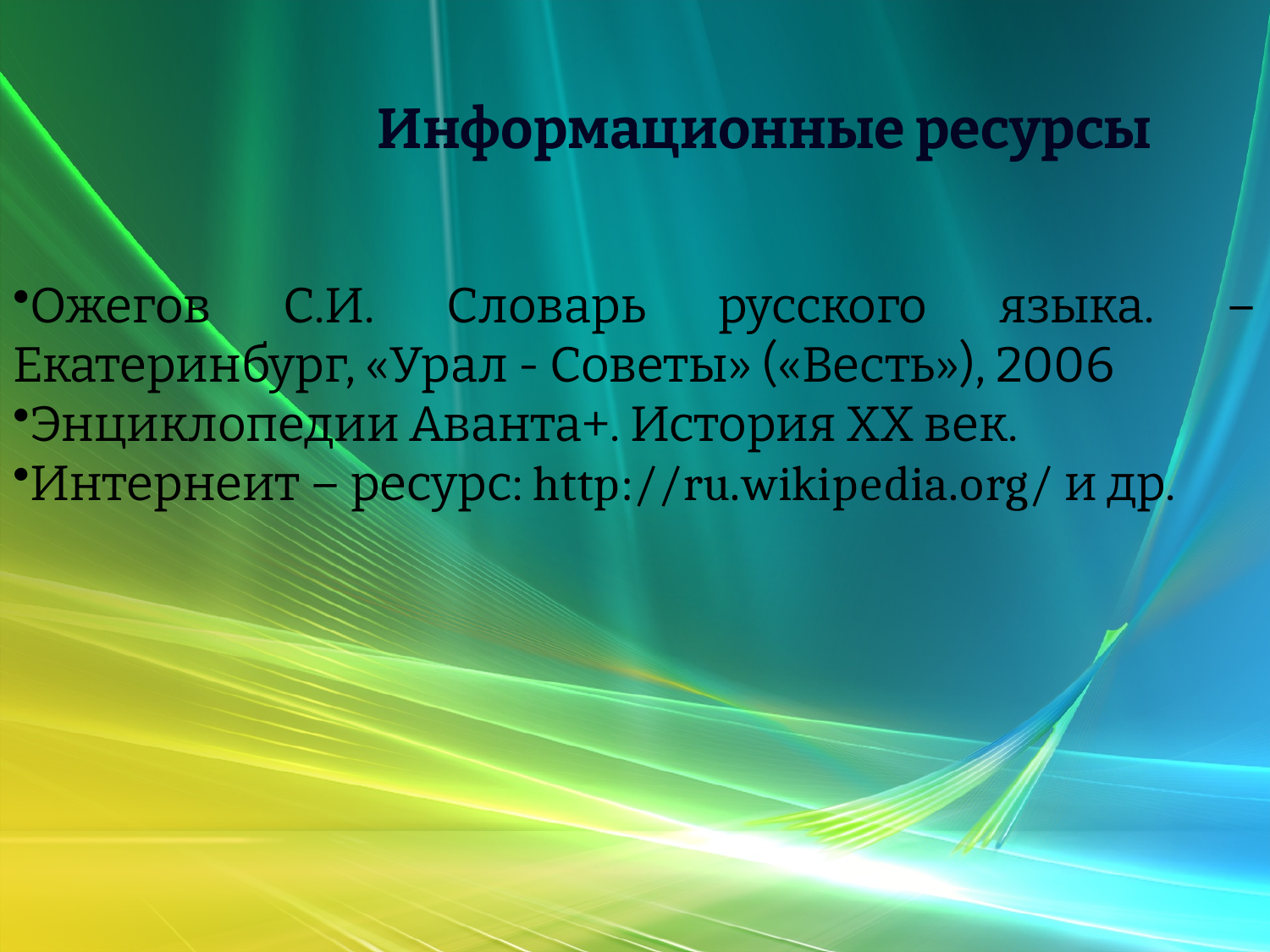

# Информационные ресурсы

Ожегов С.И. Словарь русского языка. – Екатеринбург, «Урал - Советы» («Весть»), 2006
Энциклопедии Аванта+. История XX век.
Интернеит – ресурс: http://ru.wikipedia.org/ и др.